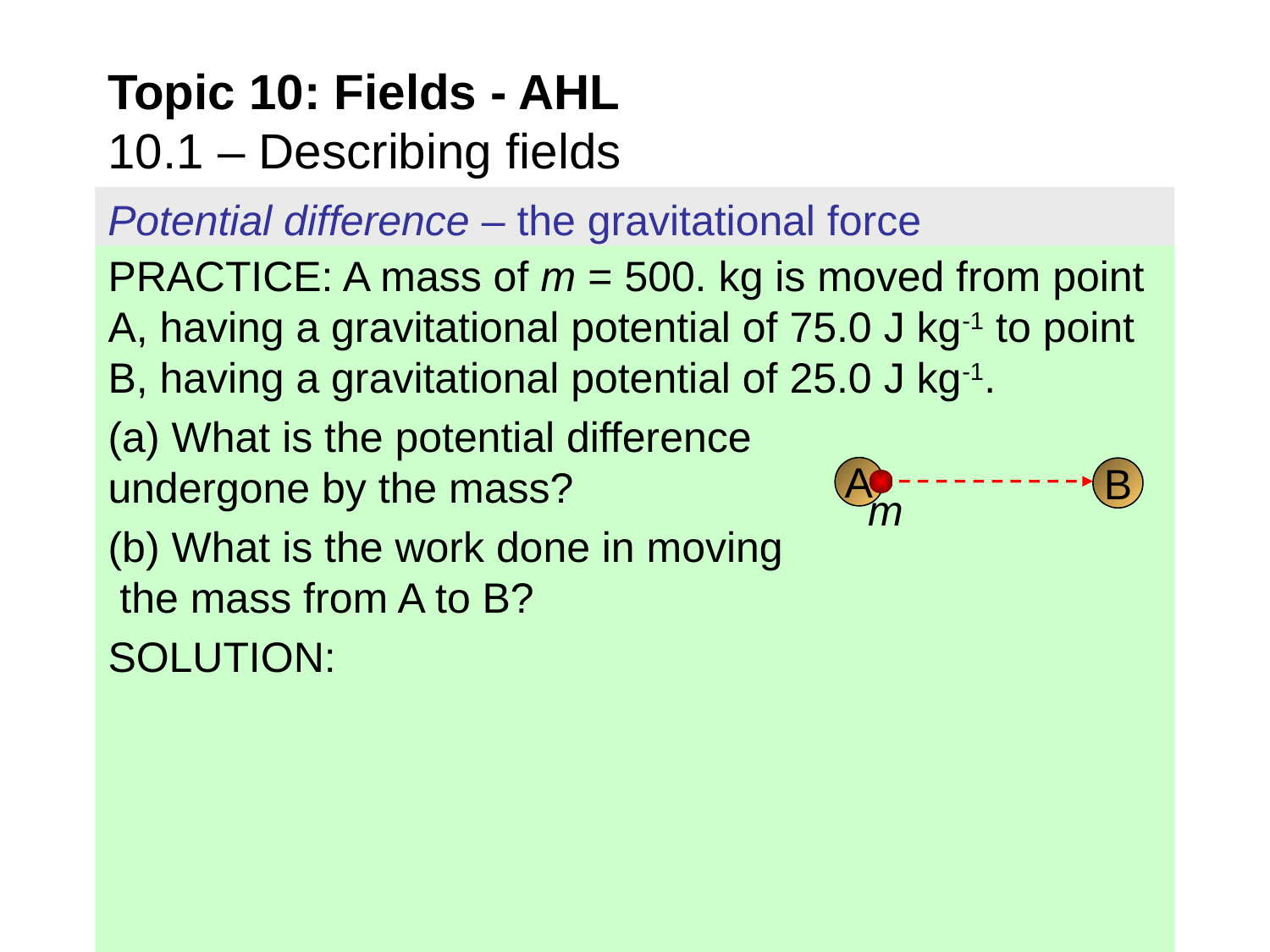

Topic 10: Fields - AHL
10.1 – Describing fields
Potential difference – the gravitational force
PRACTICE: A mass of m = 500. kg is moved from point A, having a gravitational potential of 75.0 J kg-1 to point B, having a gravitational potential of 25.0 J kg-1.
(a) What is the potential difference                         undergone by the mass?
(b) What is the work done in moving                                 the mass from A to B?
SOLUTION:
A

B

m